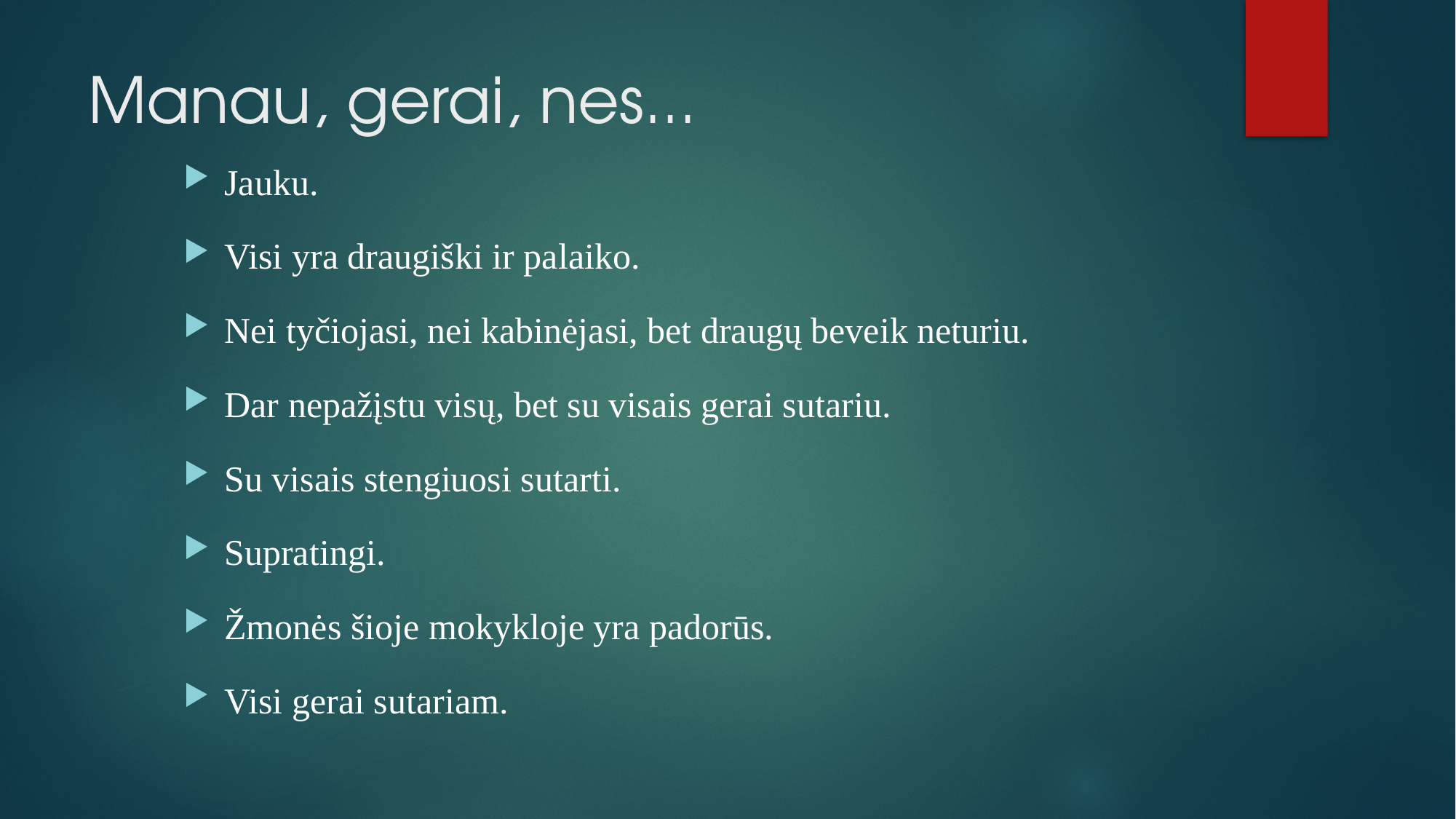

# Manau, gerai, nes...
Jauku.
Visi yra draugiški ir palaiko.
Nei tyčiojasi, nei kabinėjasi, bet draugų beveik neturiu.
Dar nepažįstu visų, bet su visais gerai sutariu.
Su visais stengiuosi sutarti.
Supratingi.
Žmonės šioje mokykloje yra padorūs.
Visi gerai sutariam.